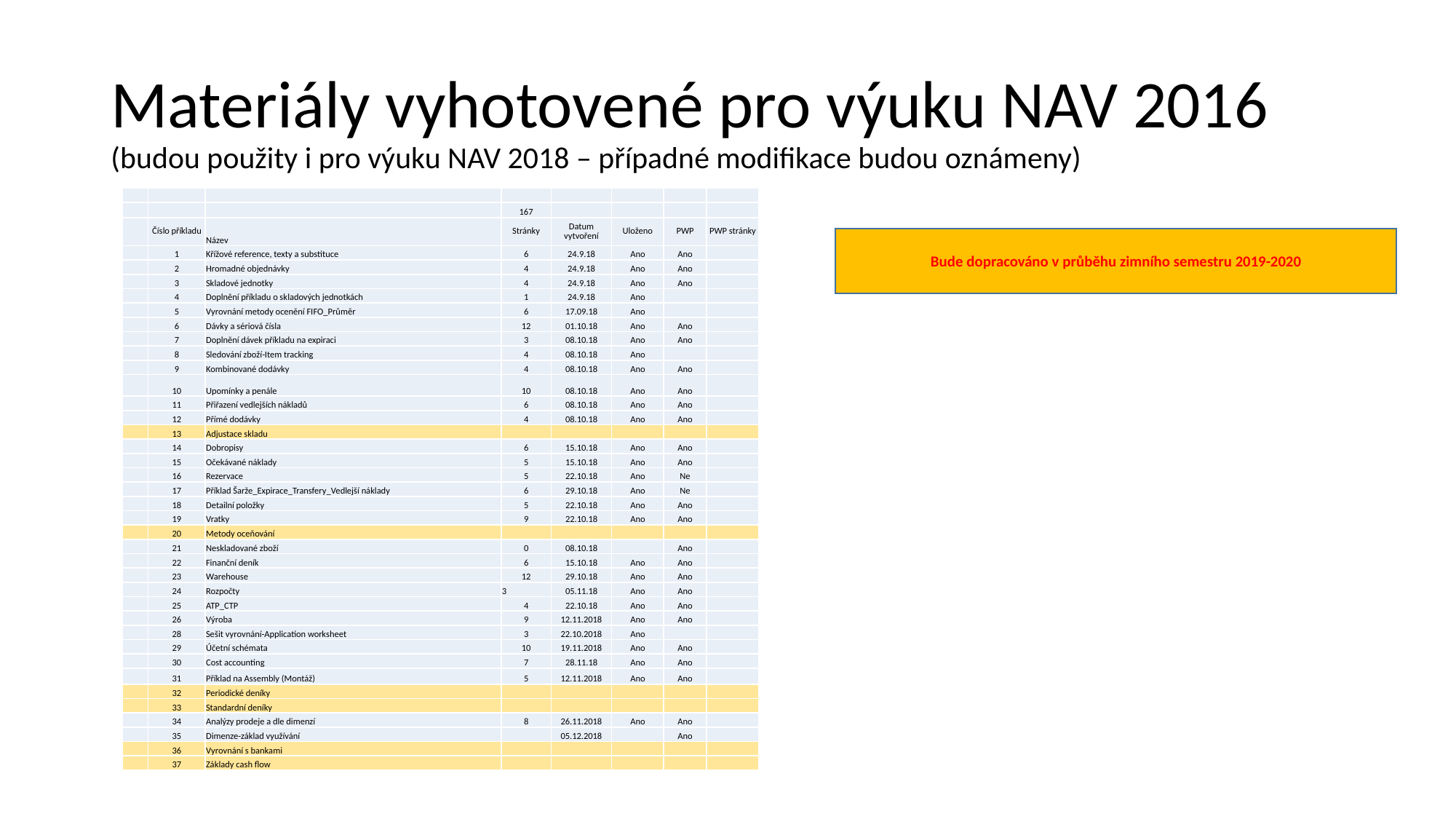

# Materiály vyhotovené pro výuku NAV 2016 (budou použity i pro výuku NAV 2018 – případné modifikace budou oznámeny)
|  |  |  |  |  |  |  |  |
| --- | --- | --- | --- | --- | --- | --- | --- |
|  |  |  | 167 |  |  |  |  |
|  | Číslo příkladu | Název | Stránky | Datum vytvoření | Uloženo | PWP | PWP stránky |
|  | 1 | Křížové reference, texty a substituce | 6 | 24.9.18 | Ano | Ano |  |
|  | 2 | Hromadné objednávky | 4 | 24.9.18 | Ano | Ano |  |
|  | 3 | Skladové jednotky | 4 | 24.9.18 | Ano | Ano |  |
|  | 4 | Doplnění příkladu o skladových jednotkách | 1 | 24.9.18 | Ano |  |  |
|  | 5 | Vyrovnání metody ocenění FIFO\_Průměr | 6 | 17.09.18 | Ano |  |  |
|  | 6 | Dávky a sériová čísla | 12 | 01.10.18 | Ano | Ano |  |
|  | 7 | Doplnění dávek příkladu na expiraci | 3 | 08.10.18 | Ano | Ano |  |
|  | 8 | Sledování zboží-Item tracking | 4 | 08.10.18 | Ano |  |  |
|  | 9 | Kombinované dodávky | 4 | 08.10.18 | Ano | Ano |  |
|  | 10 | Upomínky a penále | 10 | 08.10.18 | Ano | Ano |  |
|  | 11 | Přiřazení vedlejších nákladů | 6 | 08.10.18 | Ano | Ano |  |
|  | 12 | Přímé dodávky | 4 | 08.10.18 | Ano | Ano |  |
|  | 13 | Adjustace skladu |  |  |  |  |  |
|  | 14 | Dobropisy | 6 | 15.10.18 | Ano | Ano |  |
|  | 15 | Očekávané náklady | 5 | 15.10.18 | Ano | Ano |  |
|  | 16 | Rezervace | 5 | 22.10.18 | Ano | Ne |  |
|  | 17 | Příklad Šarže\_Expirace\_Transfery\_Vedlejší náklady | 6 | 29.10.18 | Ano | Ne |  |
|  | 18 | Detailní položky | 5 | 22.10.18 | Ano | Ano |  |
|  | 19 | Vratky | 9 | 22.10.18 | Ano | Ano |  |
|  | 20 | Metody oceňování |  |  |  |  |  |
|  | 21 | Neskladované zboží | 0 | 08.10.18 |  | Ano |  |
|  | 22 | Finanční deník | 6 | 15.10.18 | Ano | Ano |  |
|  | 23 | Warehouse | 12 | 29.10.18 | Ano | Ano |  |
|  | 24 | Rozpočty | 3 | 05.11.18 | Ano | Ano |  |
|  | 25 | ATP\_CTP | 4 | 22.10.18 | Ano | Ano |  |
|  | 26 | Výroba | 9 | 12.11.2018 | Ano | Ano |  |
|  | 28 | Sešit vyrovnání-Application worksheet | 3 | 22.10.2018 | Ano |  |  |
|  | 29 | Účetní schémata | 10 | 19.11.2018 | Ano | Ano |  |
|  | 30 | Cost accounting | 7 | 28.11.18 | Ano | Ano |  |
|  | 31 | Příklad na Assembly (Montáž) | 5 | 12.11.2018 | Ano | Ano |  |
|  | 32 | Periodické deníky |  |  |  |  |  |
|  | 33 | Standardní deníky |  |  |  |  |  |
|  | 34 | Analýzy prodeje a dle dimenzí | 8 | 26.11.2018 | Ano | Ano |  |
|  | 35 | Dimenze-základ využívání |  | 05.12.2018 |  | Ano |  |
|  | 36 | Vyrovnání s bankami |  |  |  |  |  |
|  | 37 | Základy cash flow |  |  |  |  |  |
Bude dopracováno v průběhu zimního semestru 2019-2020